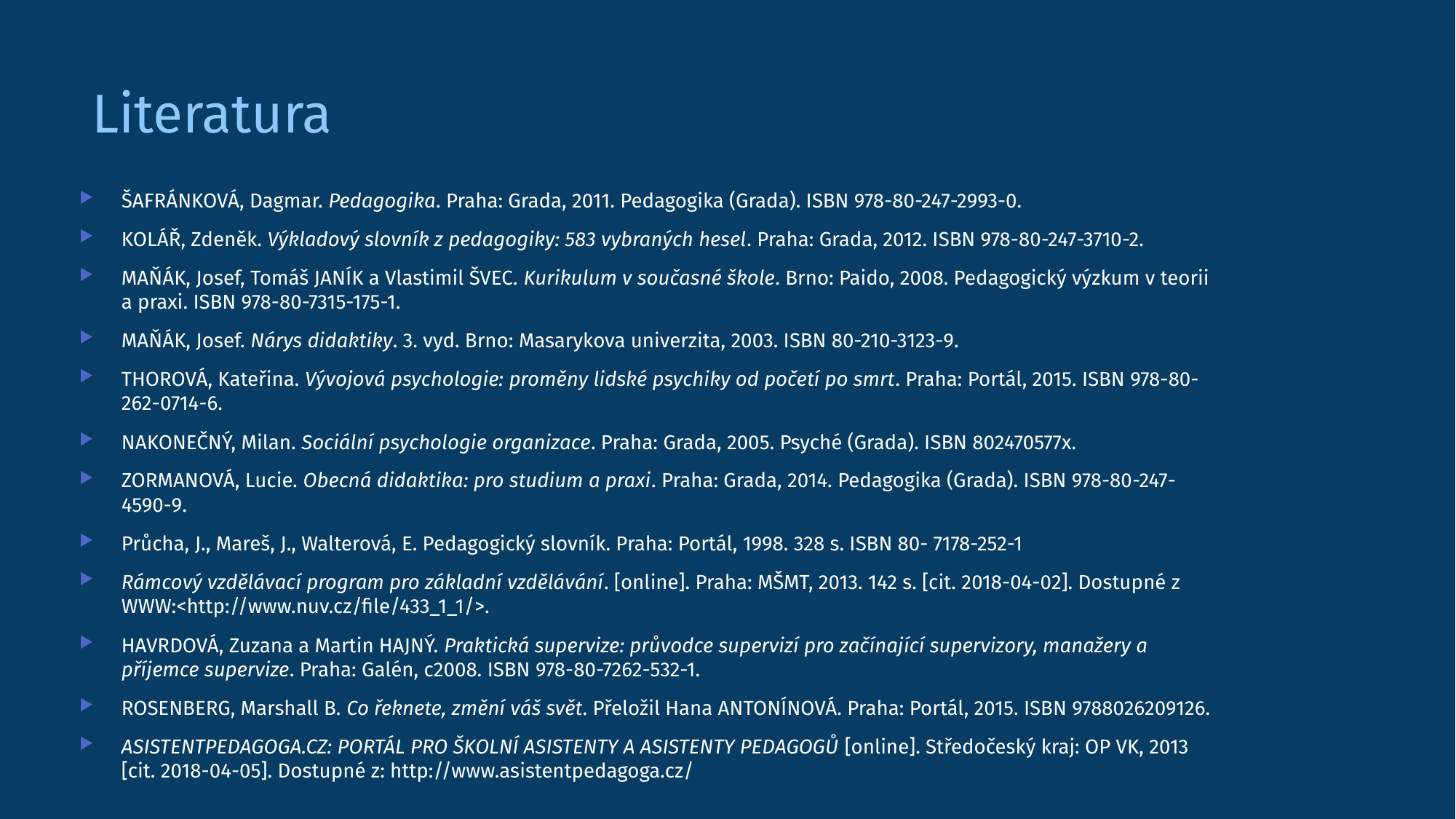

# Literatura
ŠAFRÁNKOVÁ, Dagmar. Pedagogika. Praha: Grada, 2011. Pedagogika (Grada). ISBN 978-80-247-2993-0.
KOLÁŘ, Zdeněk. Výkladový slovník z pedagogiky: 583 vybraných hesel. Praha: Grada, 2012. ISBN 978-80-247-3710-2.
MAŇÁK, Josef, Tomáš JANÍK a Vlastimil ŠVEC. Kurikulum v současné škole. Brno: Paido, 2008. Pedagogický výzkum v teorii a praxi. ISBN 978-80-7315-175-1.
MAŇÁK, Josef. Nárys didaktiky. 3. vyd. Brno: Masarykova univerzita, 2003. ISBN 80-210-3123-9.
THOROVÁ, Kateřina. Vývojová psychologie: proměny lidské psychiky od početí po smrt. Praha: Portál, 2015. ISBN 978-80-262-0714-6.
NAKONEČNÝ, Milan. Sociální psychologie organizace. Praha: Grada, 2005. Psyché (Grada). ISBN 802470577x.
ZORMANOVÁ, Lucie. Obecná didaktika: pro studium a praxi. Praha: Grada, 2014. Pedagogika (Grada). ISBN 978-80-247-4590-9.
Průcha, J., Mareš, J., Walterová, E. Pedagogický slovník. Praha: Portál, 1998. 328 s. ISBN 80- 7178-252-1
Rámcový vzdělávací program pro základní vzdělávání. [online]. Praha: MŠMT, 2013. 142 s. [cit. 2018-04-02]. Dostupné z WWW:<http://www.nuv.cz/file/433_1_1/>.
HAVRDOVÁ, Zuzana a Martin HAJNÝ. Praktická supervize: průvodce supervizí pro začínající supervizory, manažery a příjemce supervize. Praha: Galén, c2008. ISBN 978-80-7262-532-1.
ROSENBERG, Marshall B. Co řeknete, změní váš svět. Přeložil Hana ANTONÍNOVÁ. Praha: Portál, 2015. ISBN 9788026209126.
ASISTENTPEDAGOGA.CZ: PORTÁL PRO ŠKOLNÍ ASISTENTY A ASISTENTY PEDAGOGŮ [online]. Středočeský kraj: OP VK, 2013 [cit. 2018-04-05]. Dostupné z: http://www.asistentpedagoga.cz/